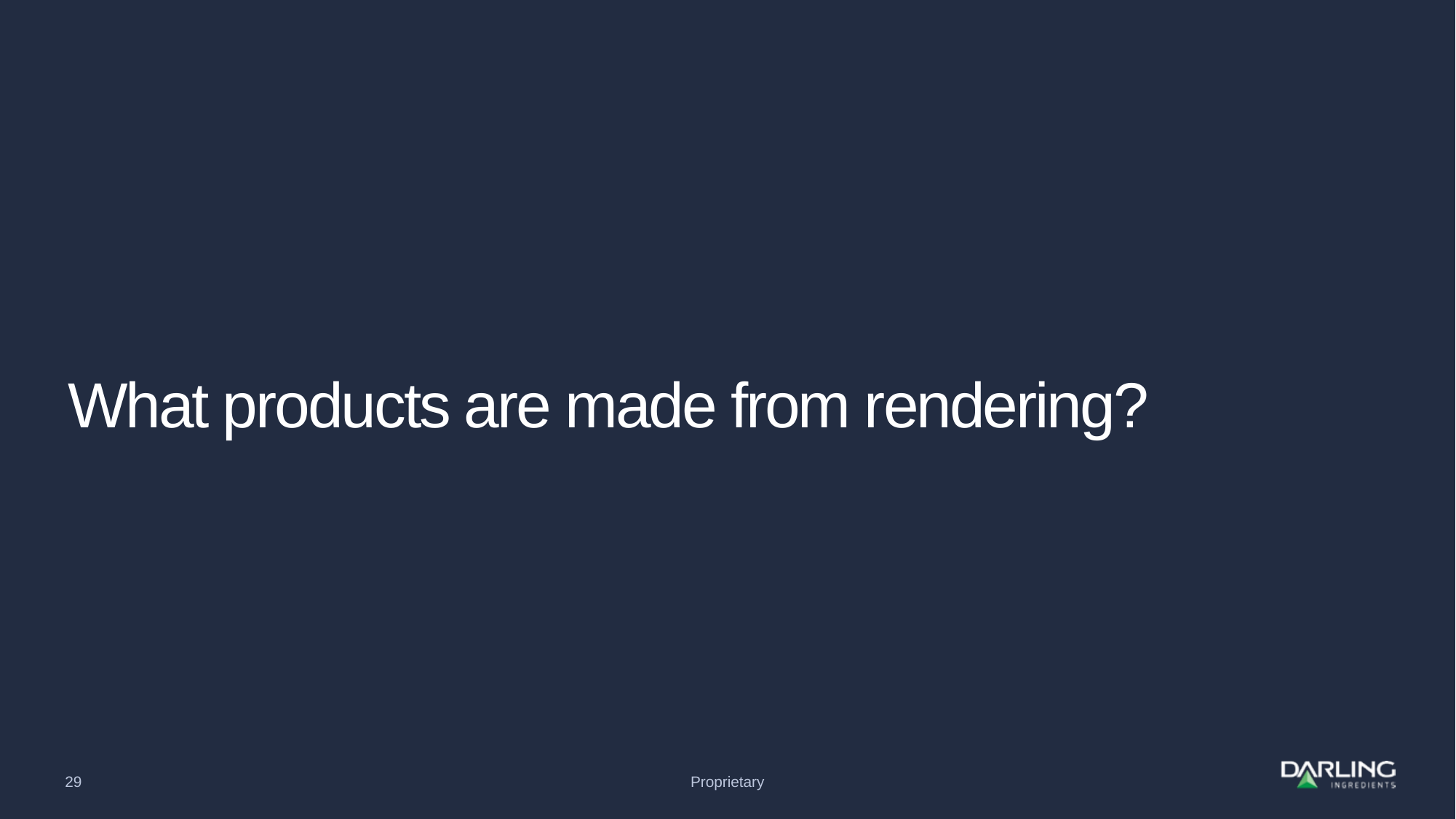

# What products are made from rendering?
29
Proprietary